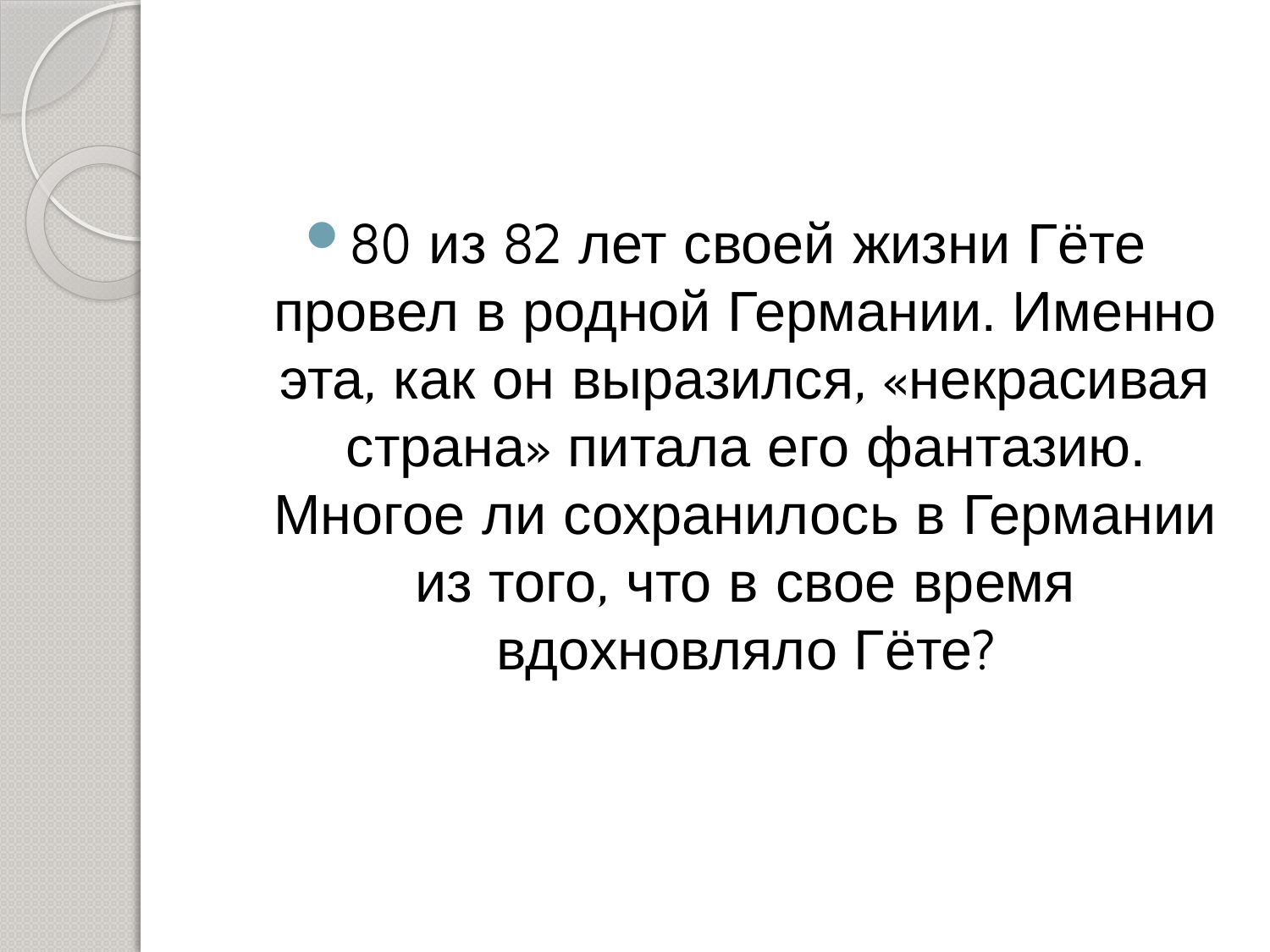

#
80 из 82 лет своей жизни Гёте провел в родной Германии. Именно эта, как он выразился, «некрасивая страна» питала его фантазию. Многое ли сохранилось в Германии из того, что в свое время вдохновляло Гёте?